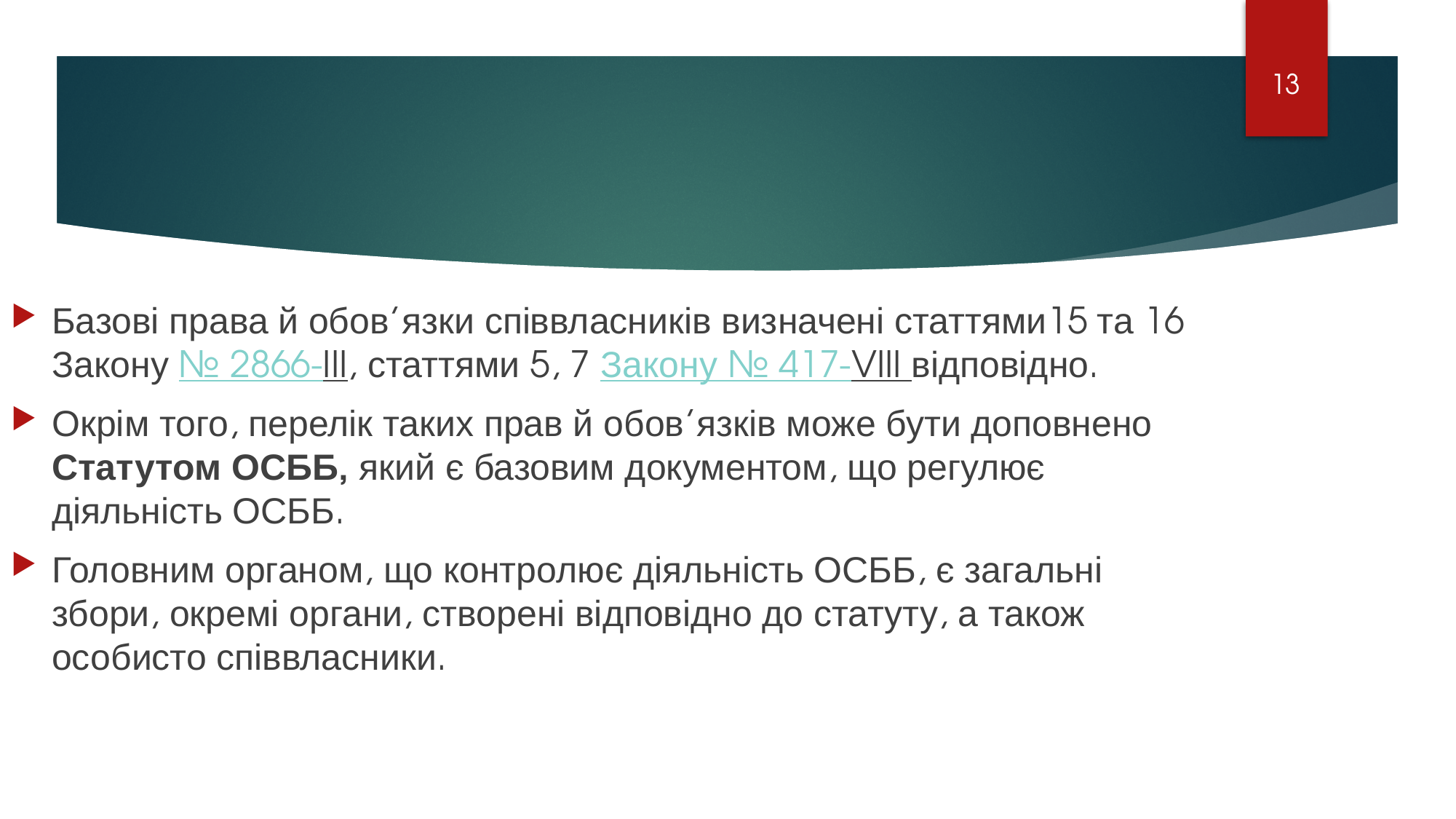

13
Базові права й обов’язки співвласників визначені статтями15 та 16 Закону № 2866-III, статтями 5, 7 Закону № 417-VIII відповідно.
Окрім того, перелік таких прав й обов’язків може бути доповнено Статутом ОСББ, який є базовим документом, що регулює діяльність ОСББ.
Головним органом, що контролює діяльність ОСББ, є загальні збори, окремі органи, створені відповідно до статуту, а також особисто співвласники.